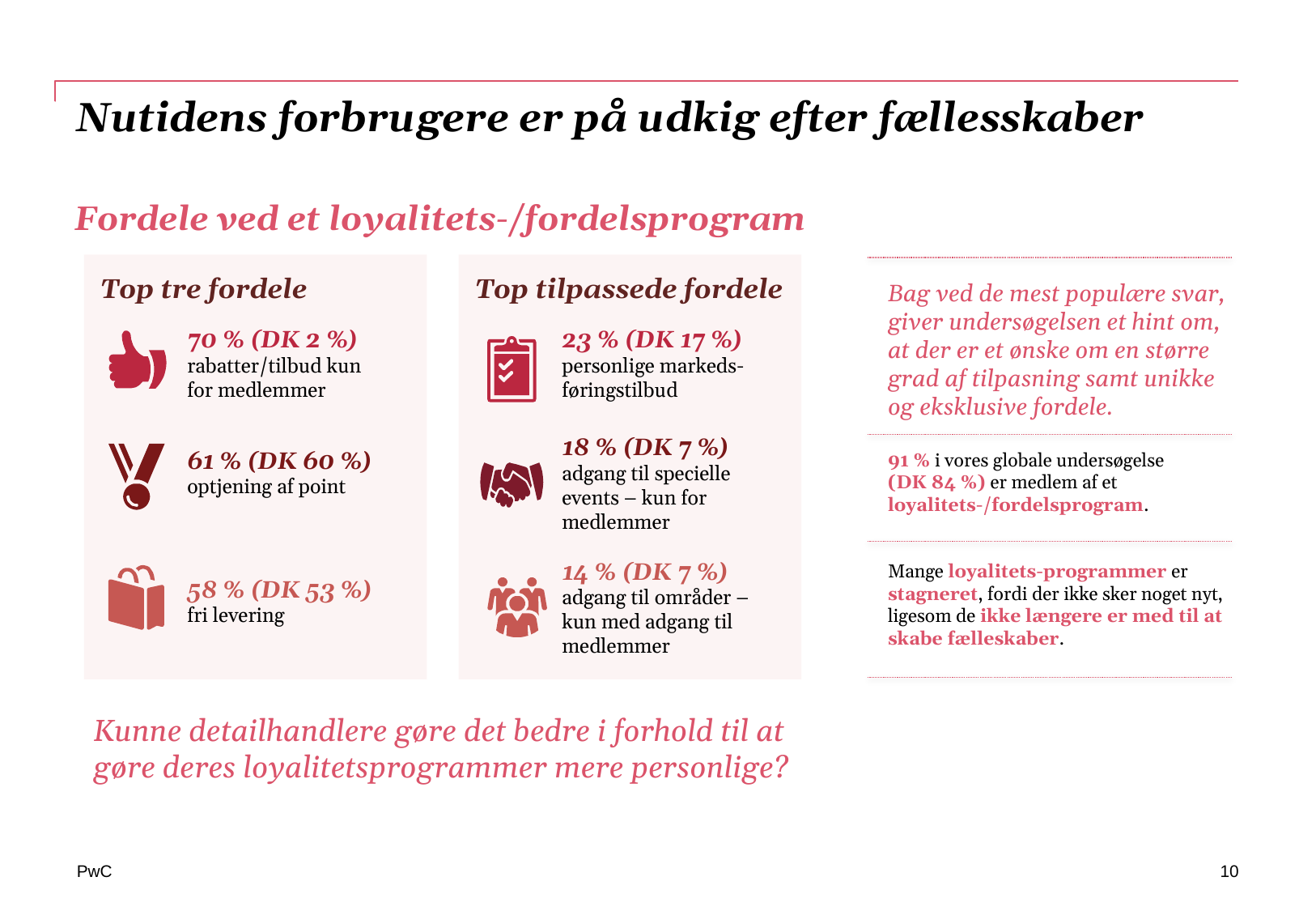

# Nutidens forbrugere er på udkig efter fællesskaber
Fordele ved et loyalitets-/fordelsprogram

Top tre fordele
70 % (DK 2 %) rabatter/tilbud kun
for medlemmer

61 % (DK 60 %)
optjening af point

58 % (DK 53 %)
fri levering

Top tilpassede fordele
23 % (DK 17 %) personlige markeds-
føringstilbud
18 % (DK 7 %)
adgang til specielle
events – kun for
medlemmer
14 % (DK 7 %)
adgang til områder –
kun med adgang til
medlemmer
Bag ved de mest populære svar, giver undersøgelsen et hint om, at der er et ønske om en større grad af tilpasning samt unikke og eksklusive fordele.

91 % i vores globale undersøgelse
(DK 84 %) er medlem af et loyalitets-/fordelsprogram.

Mange loyalitets-programmer er stagneret, fordi der ikke sker noget nyt, ligesom de ikke længere er med til at skabe fælleskaber.

Kunne detailhandlere gøre det bedre i forhold til at
gøre deres loyalitetsprogrammer mere personlige?
10